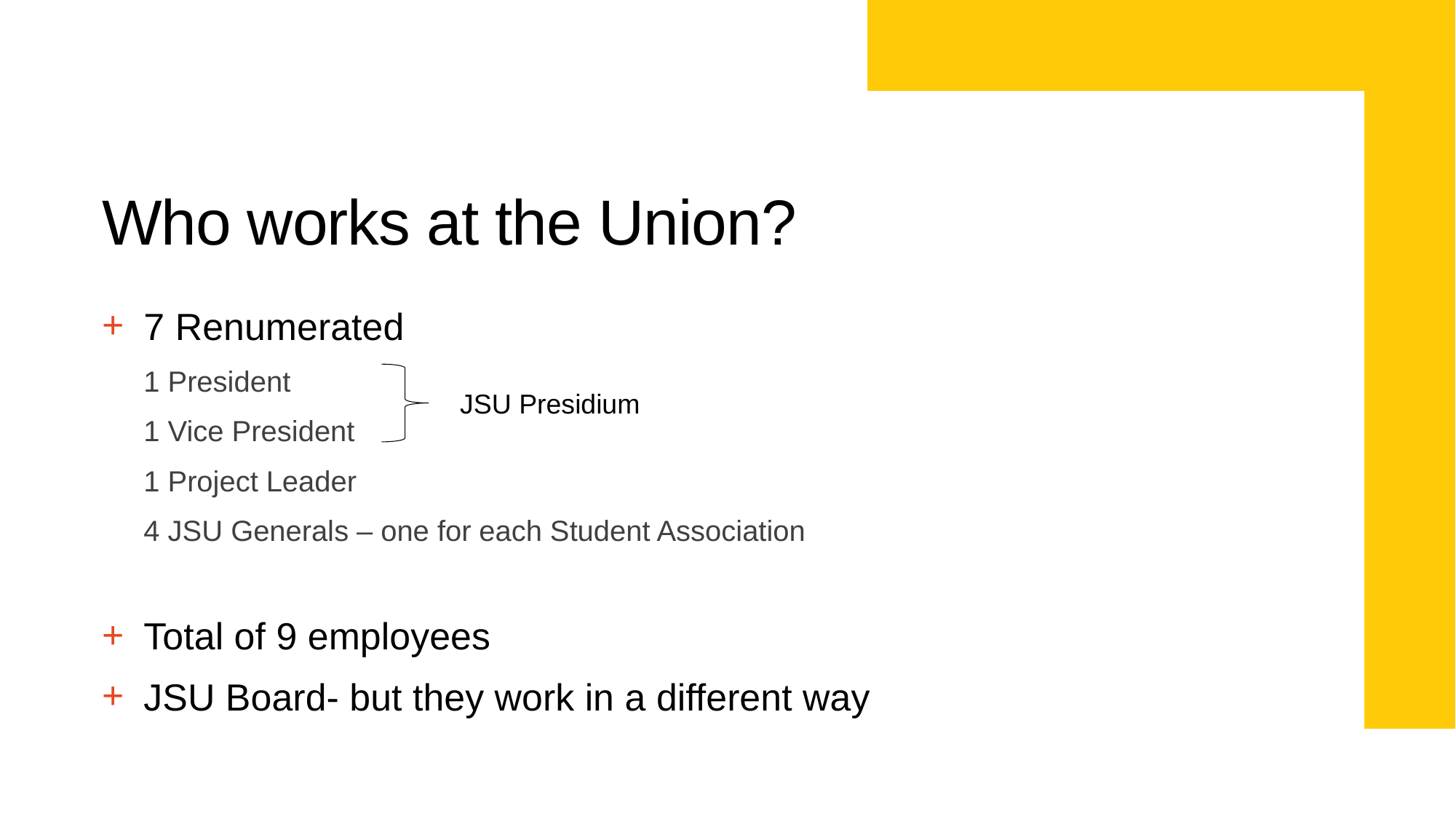

# Who works at the Union?
7 Renumerated
1 President
1 Vice President
1 Project Leader
4 JSU Generals – one for each Student Association

Total of 9 employees
JSU Board- but they work in a different way

JSU Presidium